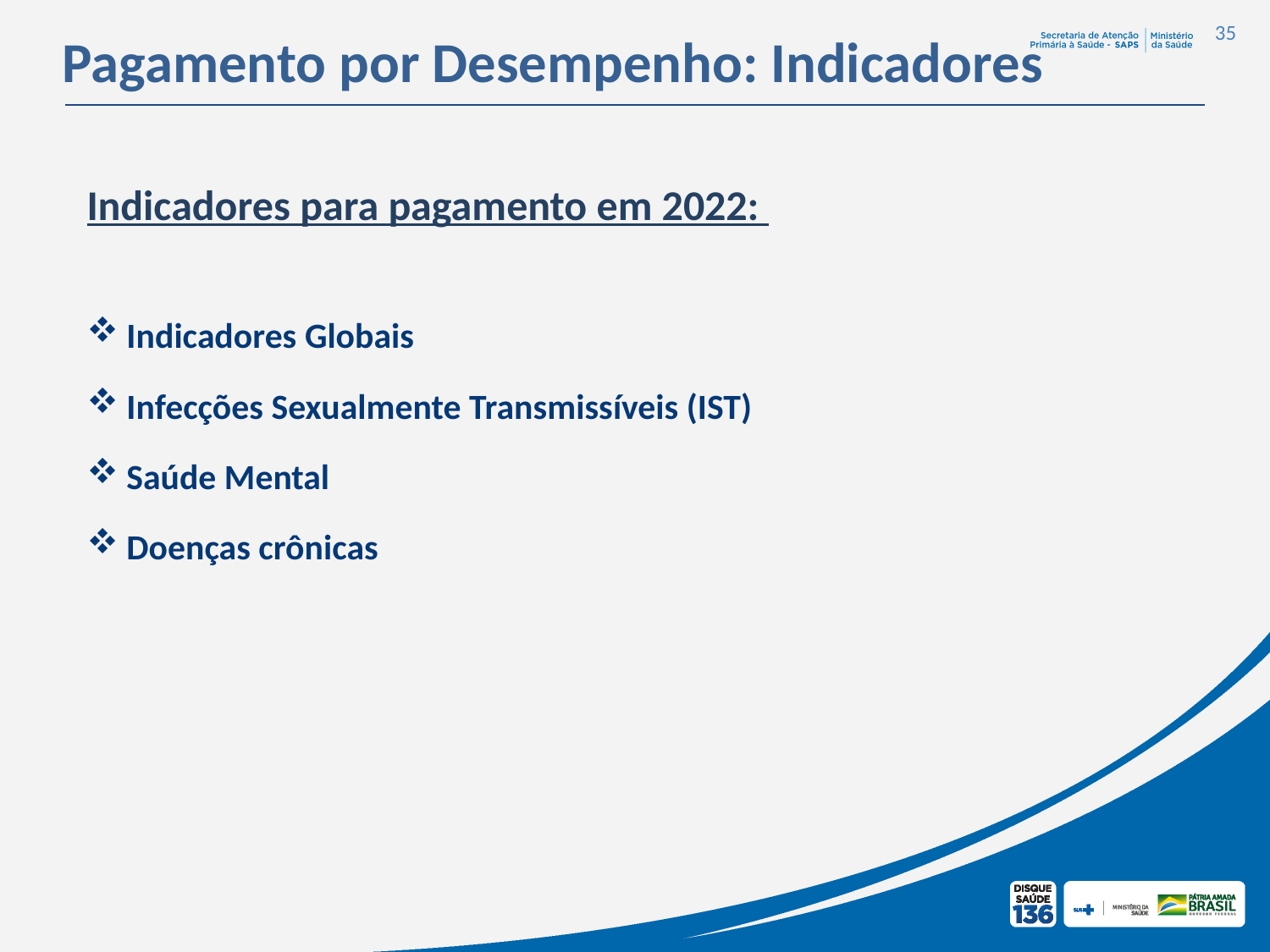

35
Pagamento por Desempenho: Indicadores

Indicadores para pagamento em 2022:

Indicadores Globais
Infecções Sexualmente Transmissíveis (IST)
Saúde Mental
Doenças crônicas